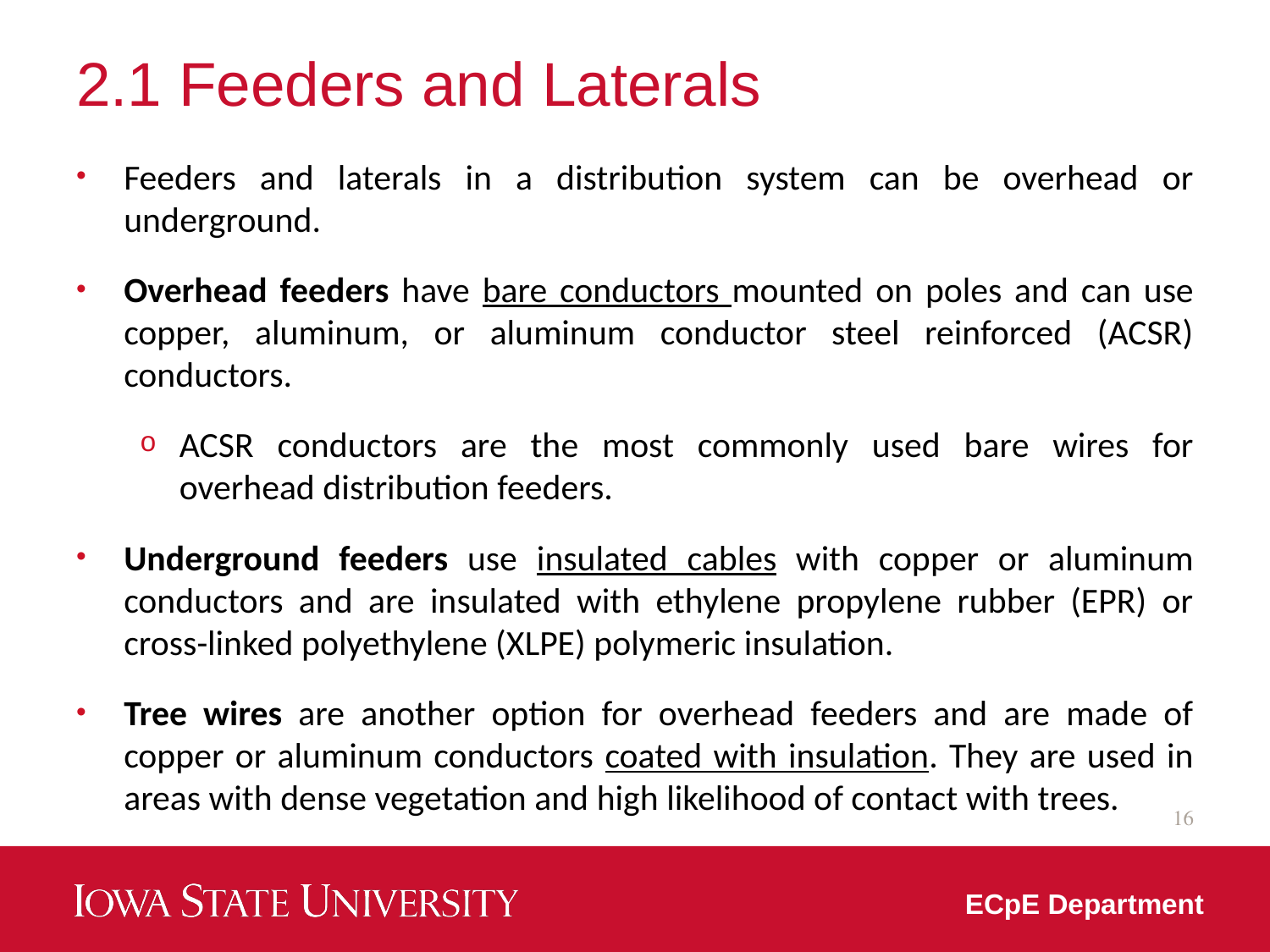

# 2.1 Feeders and Laterals
Feeders and laterals in a distribution system can be overhead or underground.
Overhead feeders have bare conductors mounted on poles and can use copper, aluminum, or aluminum conductor steel reinforced (ACSR) conductors.
ACSR conductors are the most commonly used bare wires for overhead distribution feeders.
Underground feeders use insulated cables with copper or aluminum conductors and are insulated with ethylene propylene rubber (EPR) or cross-linked polyethylene (XLPE) polymeric insulation.
Tree wires are another option for overhead feeders and are made of copper or aluminum conductors coated with insulation. They are used in areas with dense vegetation and high likelihood of contact with trees.
16
ECpE Department